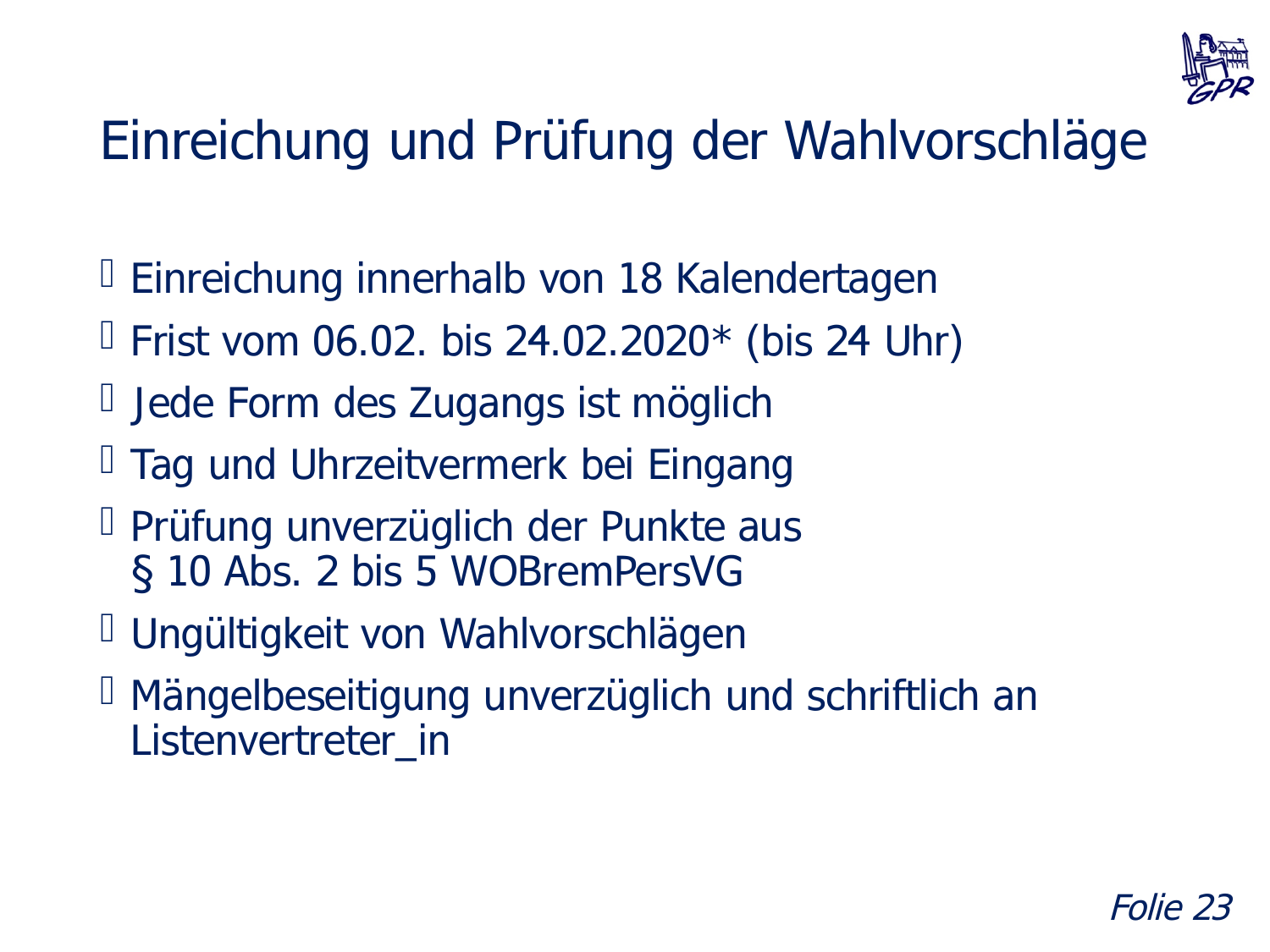

# Einreichung und Prüfung der Wahlvorschläge
Einreichung innerhalb von 18 Kalendertagen
Frist vom 06.02. bis 24.02.2020* (bis 24 Uhr)
Jede Form des Zugangs ist möglich
Tag und Uhrzeitvermerk bei Eingang
Prüfung unverzüglich der Punkte aus
§ 10 Abs. 2 bis 5 WOBremPersVG
Ungültigkeit von Wahlvorschlägen
Mängelbeseitigung unverzüglich und schriftlich an Listenvertreter_in

Folie 23